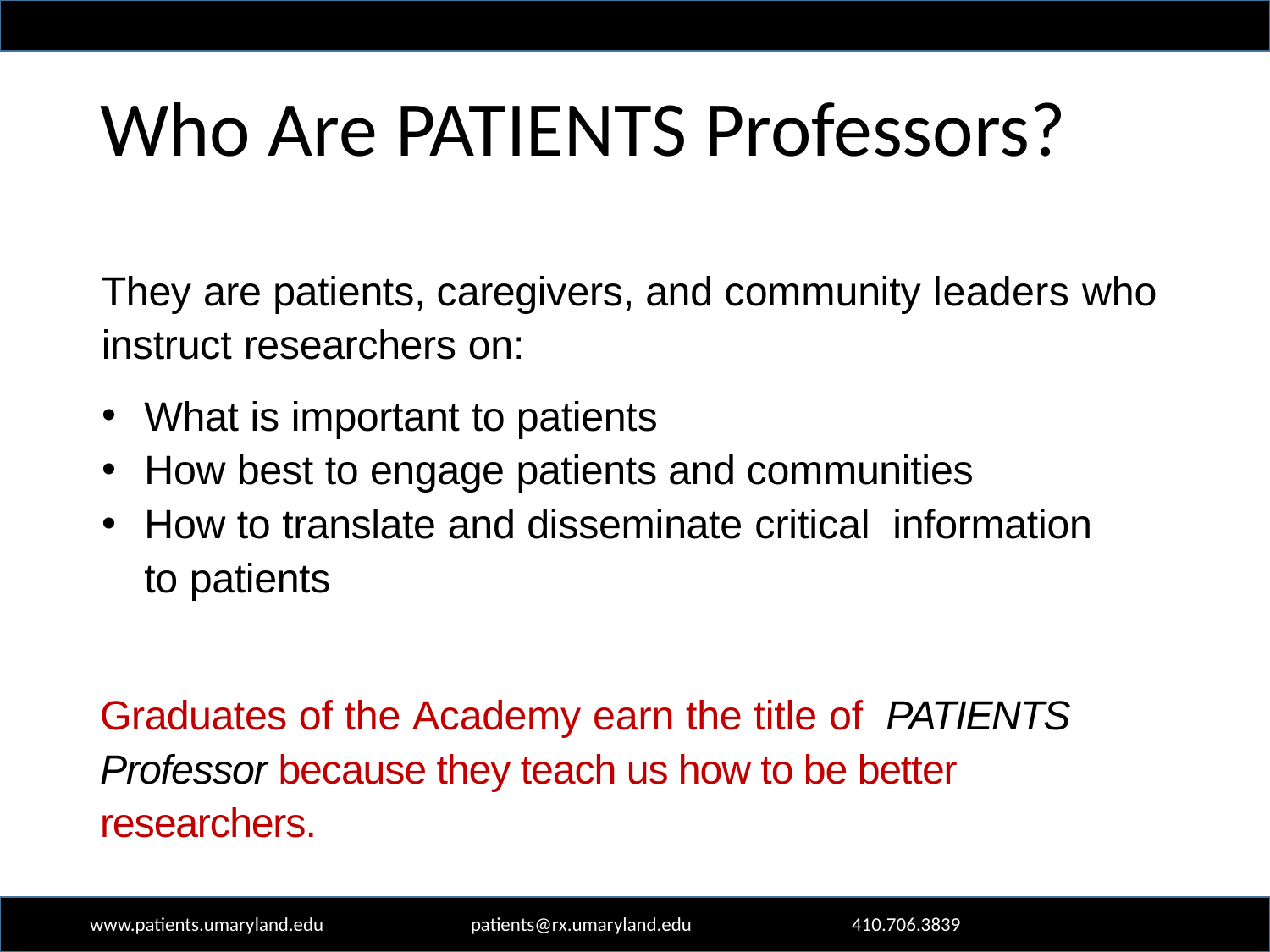

# Who Are PATIENTS Professors?
They are patients, caregivers, and community leaders who instruct researchers on:
What is important to patients
How best to engage patients and communities
How to translate and disseminate critical  information to patients

Graduates of the Academy earn the title of  PATIENTS Professor because they teach us how to be better researchers.